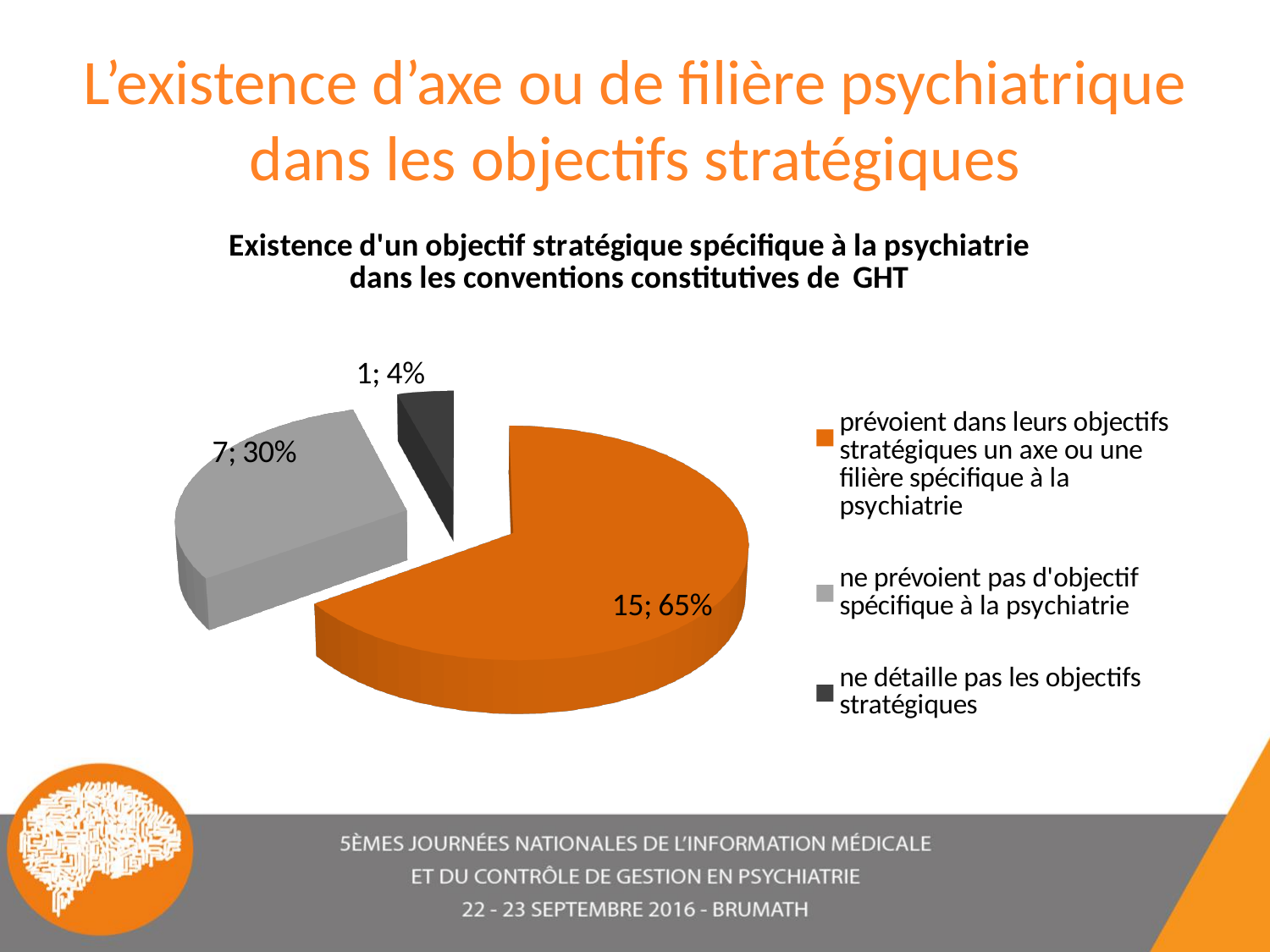

# L’existence d’axe ou de filière psychiatrique dans les objectifs stratégiques

[unsupported chart]